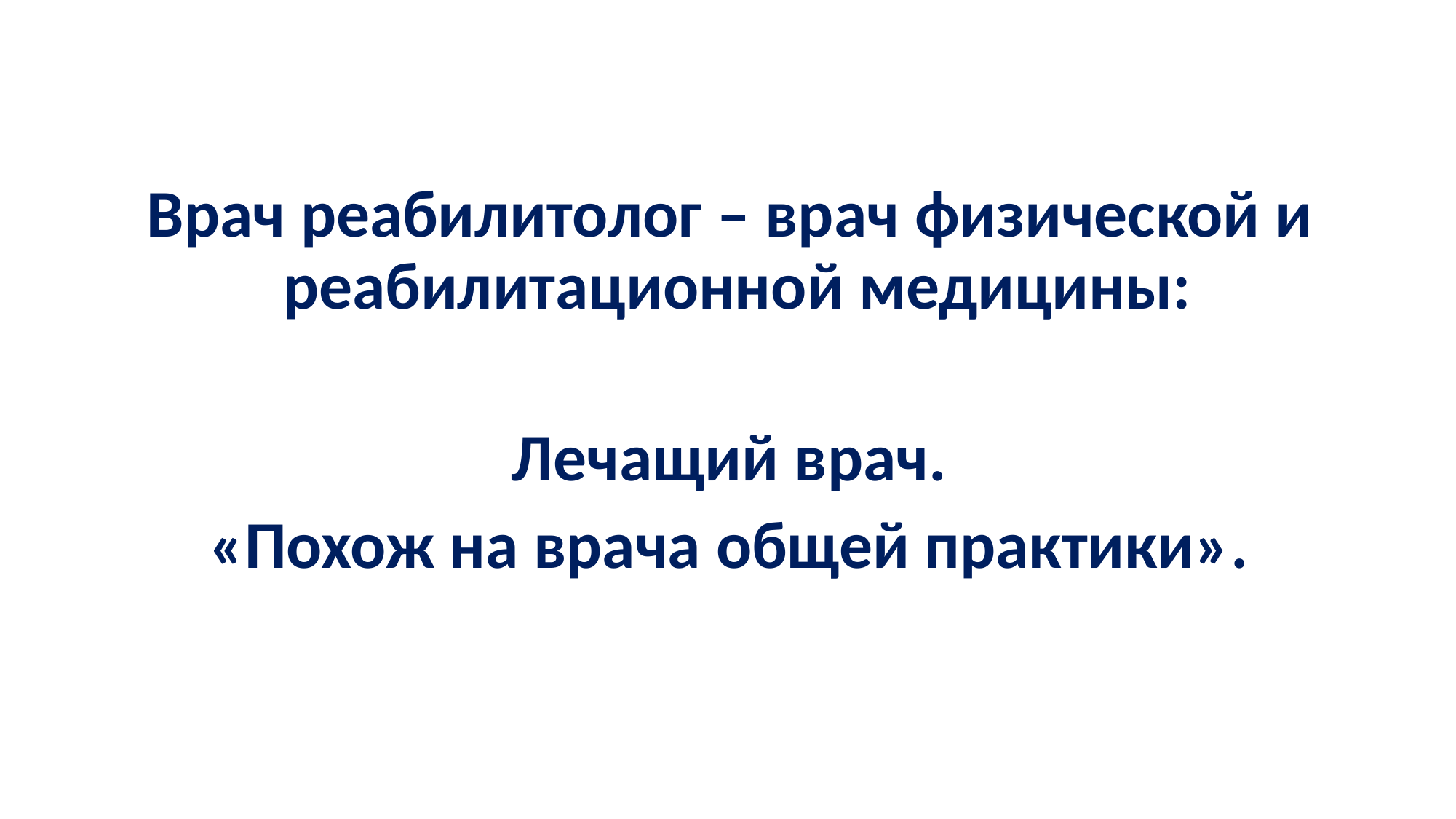

Врач реабилитолог – врач физической и  реабилитационной медицины:

Лечащий врач.
«Похож на врача общей практики».